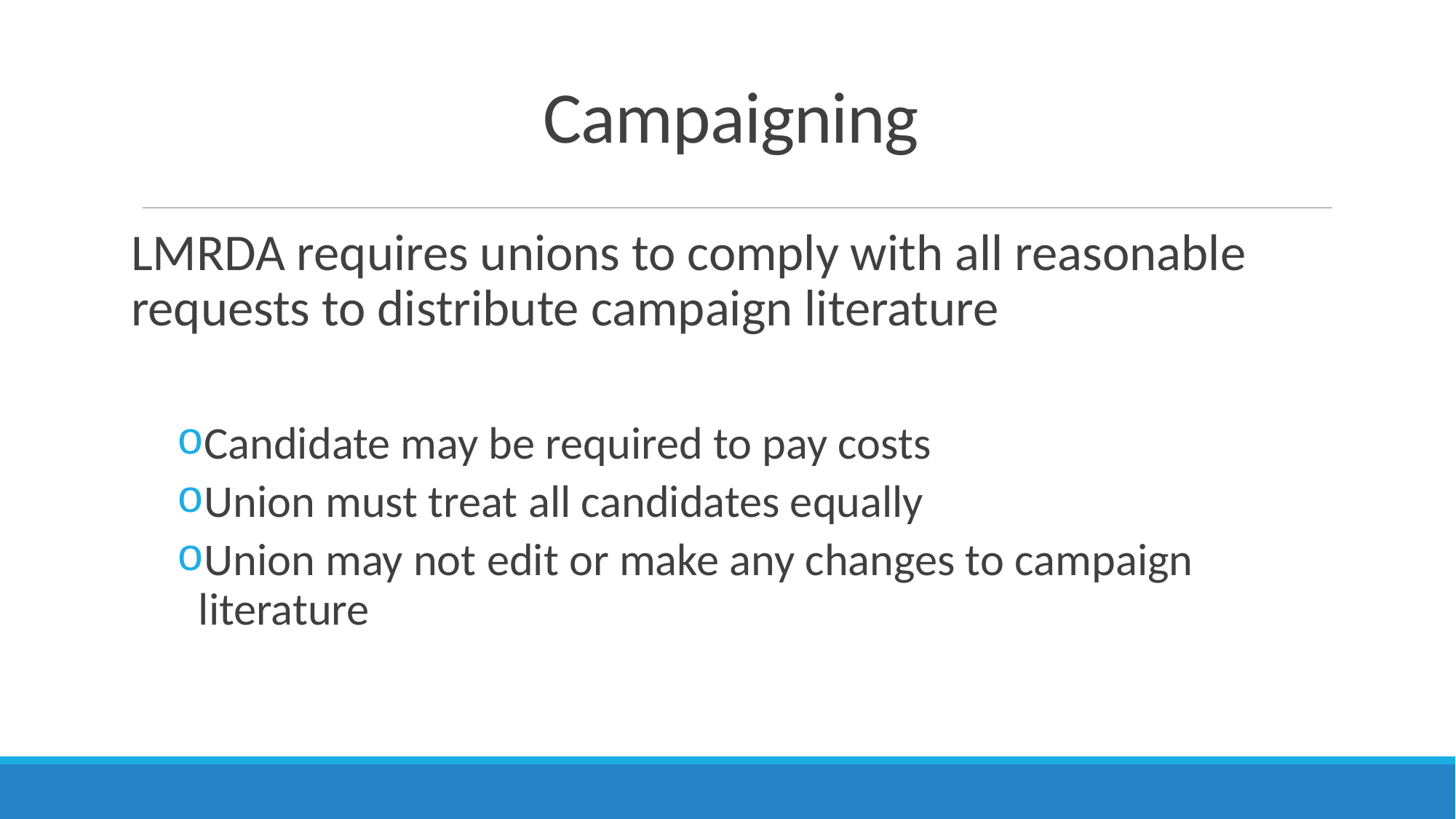

# Campaigning
LMRDA requires unions to comply with all reasonable requests to distribute campaign literature

Candidate may be required to pay costs
Union must treat all candidates equally
Union may not edit or make any changes to campaign literature